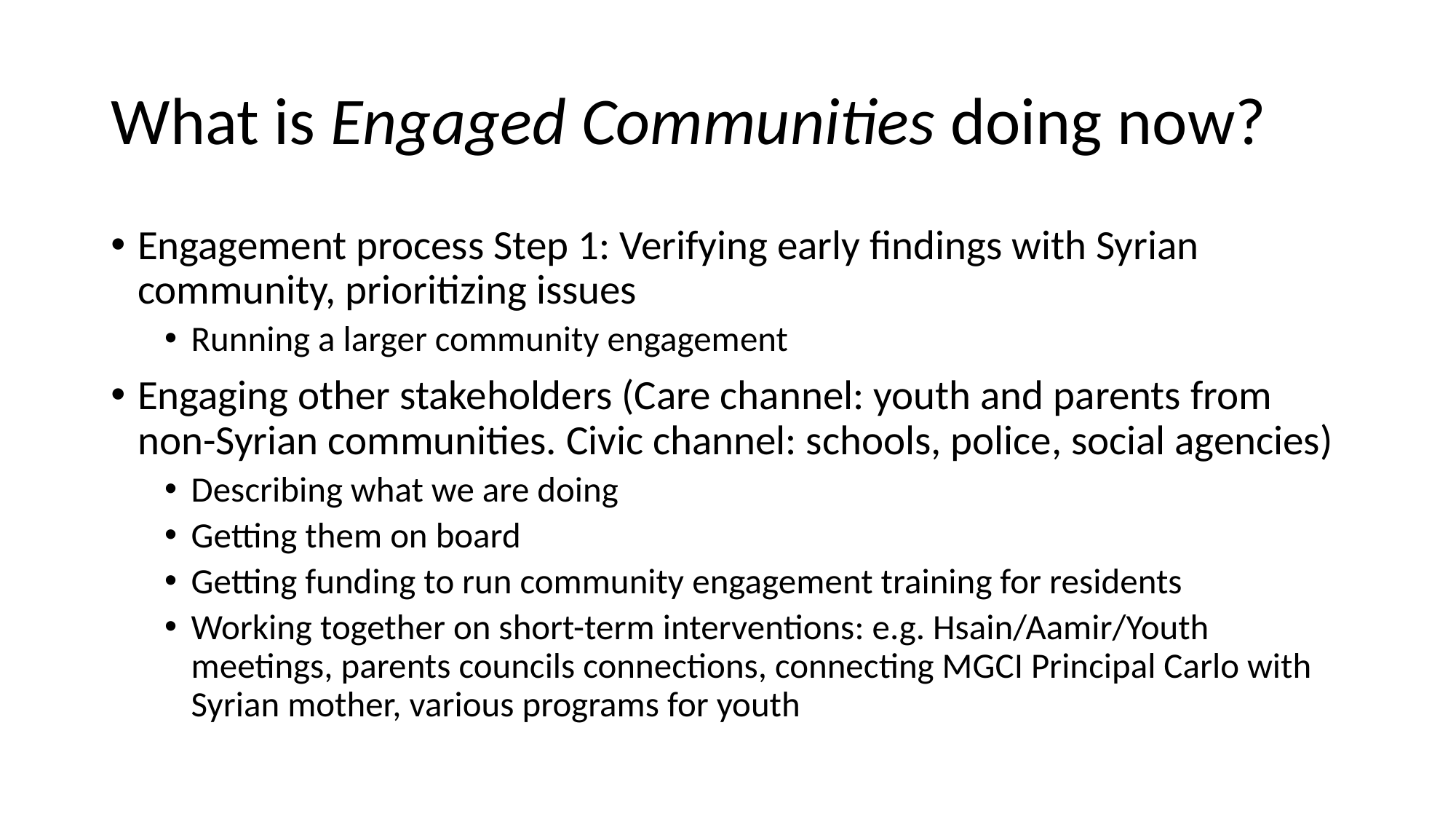

# What is Engaged Communities doing now?
Engagement process Step 1: Verifying early findings with Syrian community, prioritizing issues
Running a larger community engagement
Engaging other stakeholders (Care channel: youth and parents from non-Syrian communities. Civic channel: schools, police, social agencies)
Describing what we are doing
Getting them on board
Getting funding to run community engagement training for residents
Working together on short-term interventions: e.g. Hsain/Aamir/Youth meetings, parents councils connections, connecting MGCI Principal Carlo with Syrian mother, various programs for youth